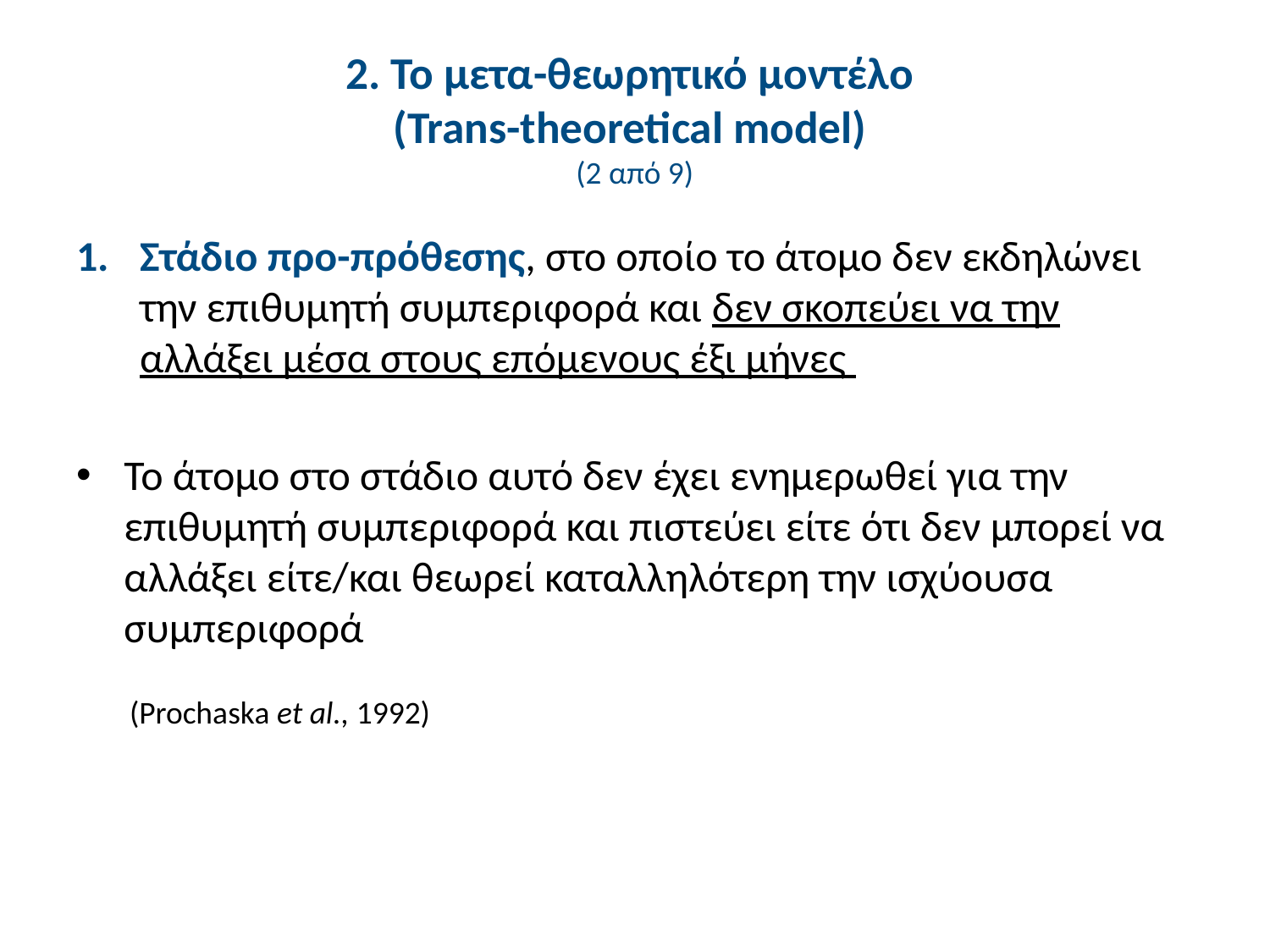

# 2. Το μετα-θεωρητικό μοντέλο (Trans-theoretical model) (2 από 9)
Στάδιο προ-πρόθεσης, στο οποίο το άτομο δεν εκδηλώνει την επιθυμητή συμπεριφορά και δεν σκοπεύει να την αλλάξει μέσα στους επόμενους έξι μήνες

Το άτομο στο στάδιο αυτό δεν έχει ενημερωθεί για την επιθυμητή συμπεριφορά και πιστεύει είτε ότι δεν μπορεί να αλλάξει είτε/και θεωρεί καταλληλότερη την ισχύουσα συμπεριφορά

(Prochaska et al., 1992)